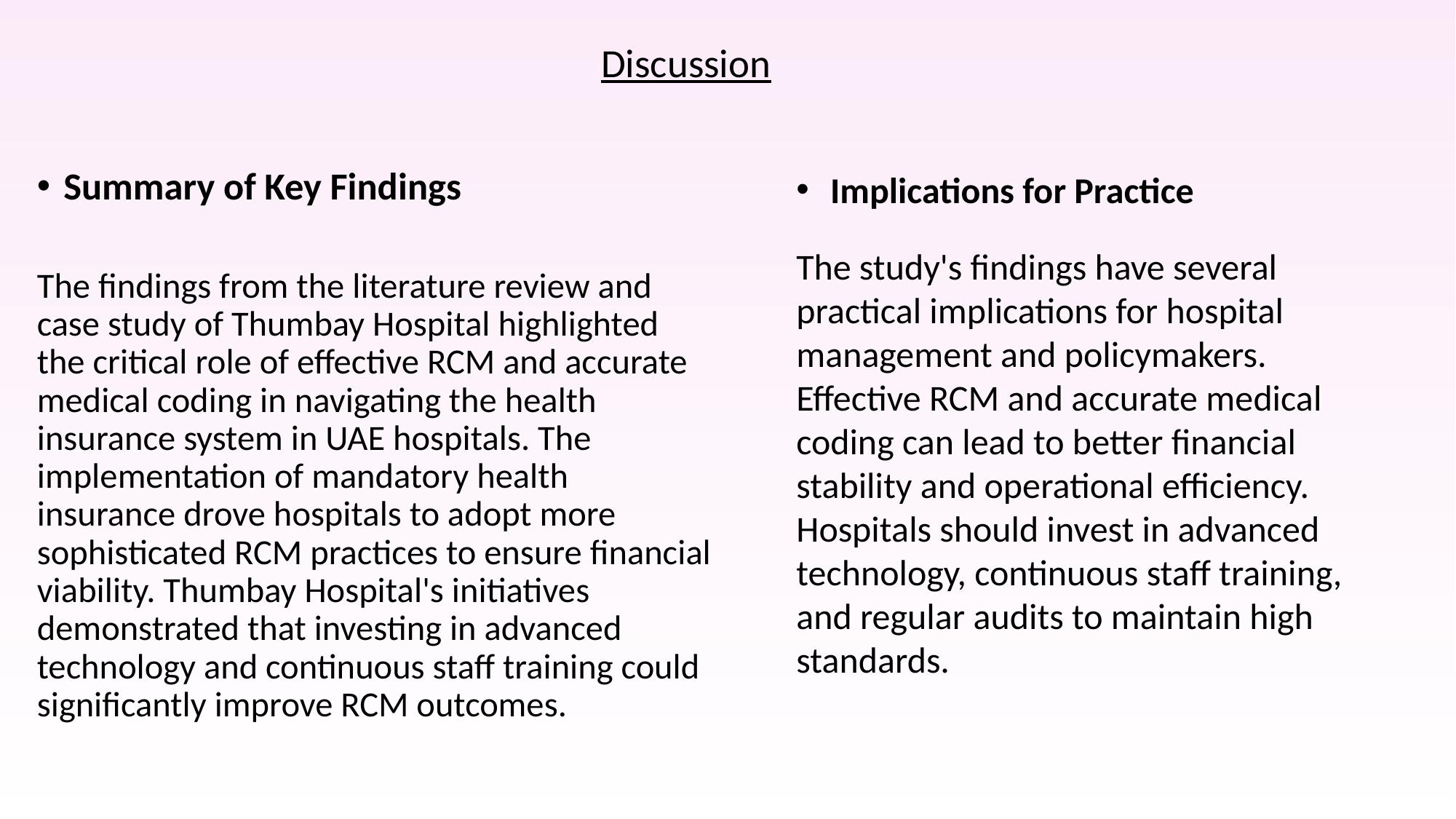

# Discussion
Summary of Key Findings
The findings from the literature review and case study of Thumbay Hospital highlighted the critical role of effective RCM and accurate medical coding in navigating the health insurance system in UAE hospitals. The implementation of mandatory health insurance drove hospitals to adopt more sophisticated RCM practices to ensure financial viability. Thumbay Hospital's initiatives demonstrated that investing in advanced technology and continuous staff training could significantly improve RCM outcomes.

Implications for Practice
The study's findings have several practical implications for hospital management and policymakers. Effective RCM and accurate medical coding can lead to better financial stability and operational efficiency. Hospitals should invest in advanced technology, continuous staff training, and regular audits to maintain high standards.